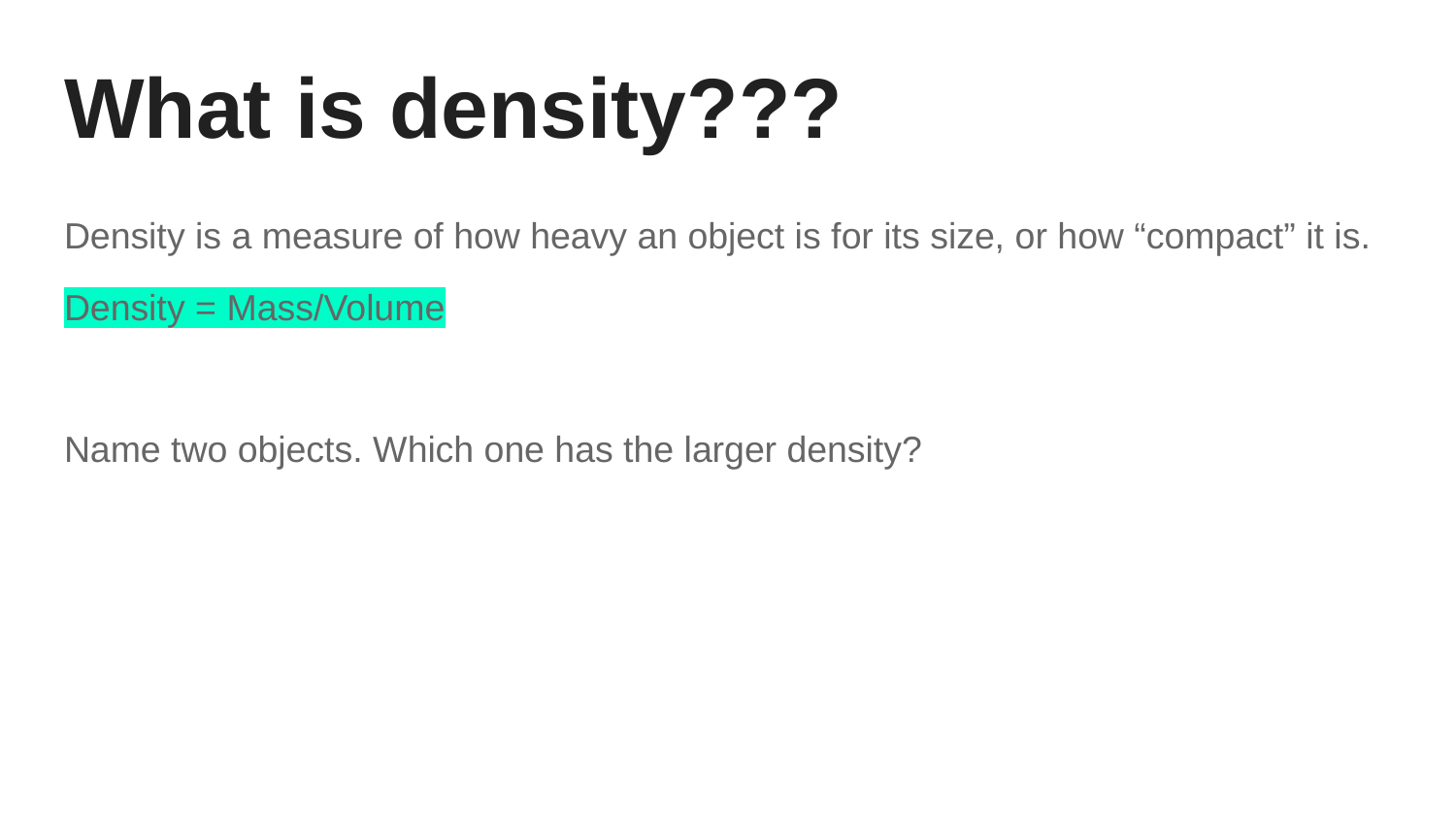

# What is density???
Density is a measure of how heavy an object is for its size, or how “compact” it is.
Density = Mass/Volume

Name two objects. Which one has the larger density?